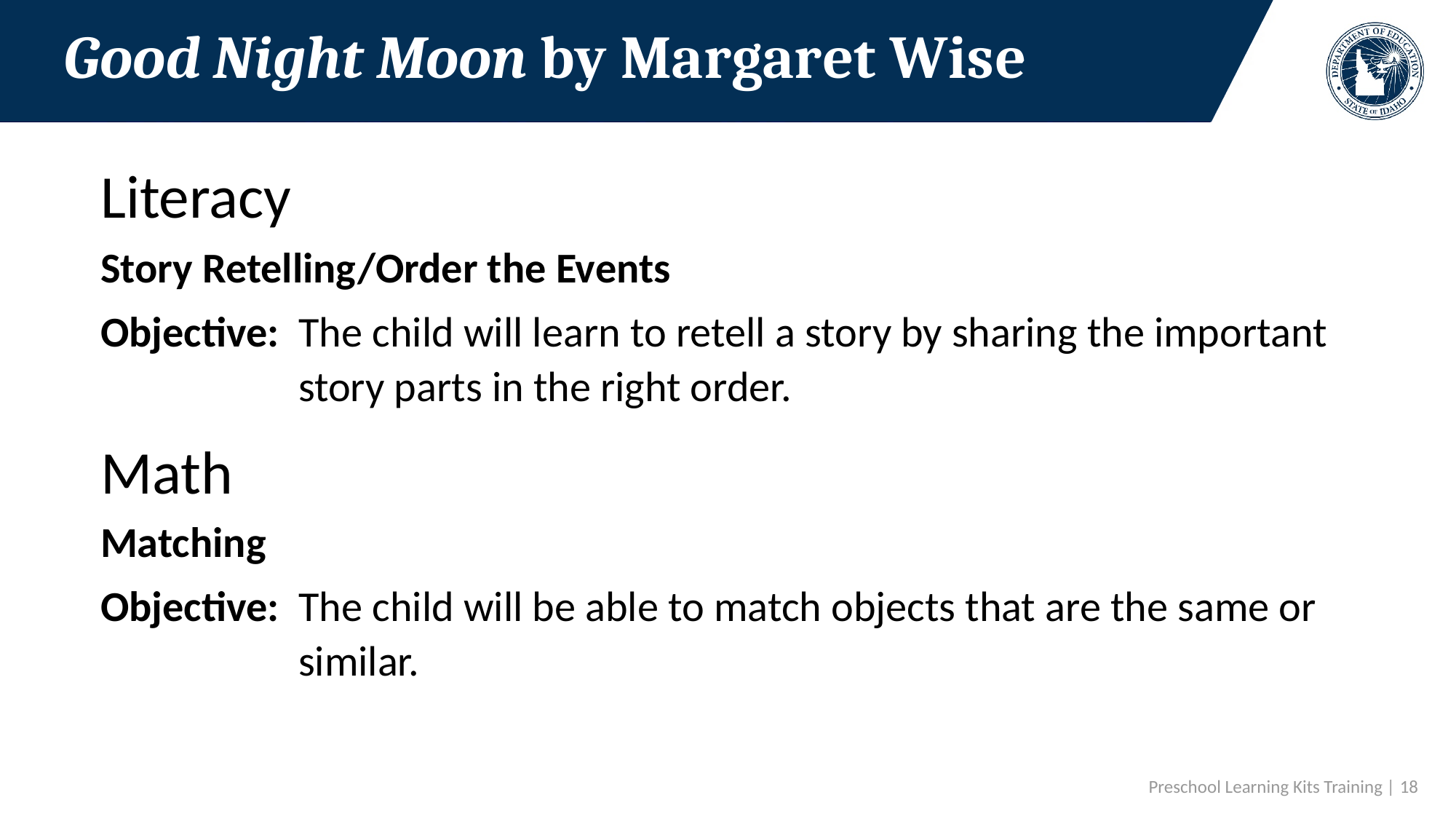

# Good Night Moon by Margaret Wise
Literacy
Story Retelling/Order the Events
Objective:  The child will learn to retell a story by sharing the important story parts in the right order.
Math
Matching
Objective:  The child will be able to match objects that are the same or similar.

 Preschool Learning Kits Training | 18